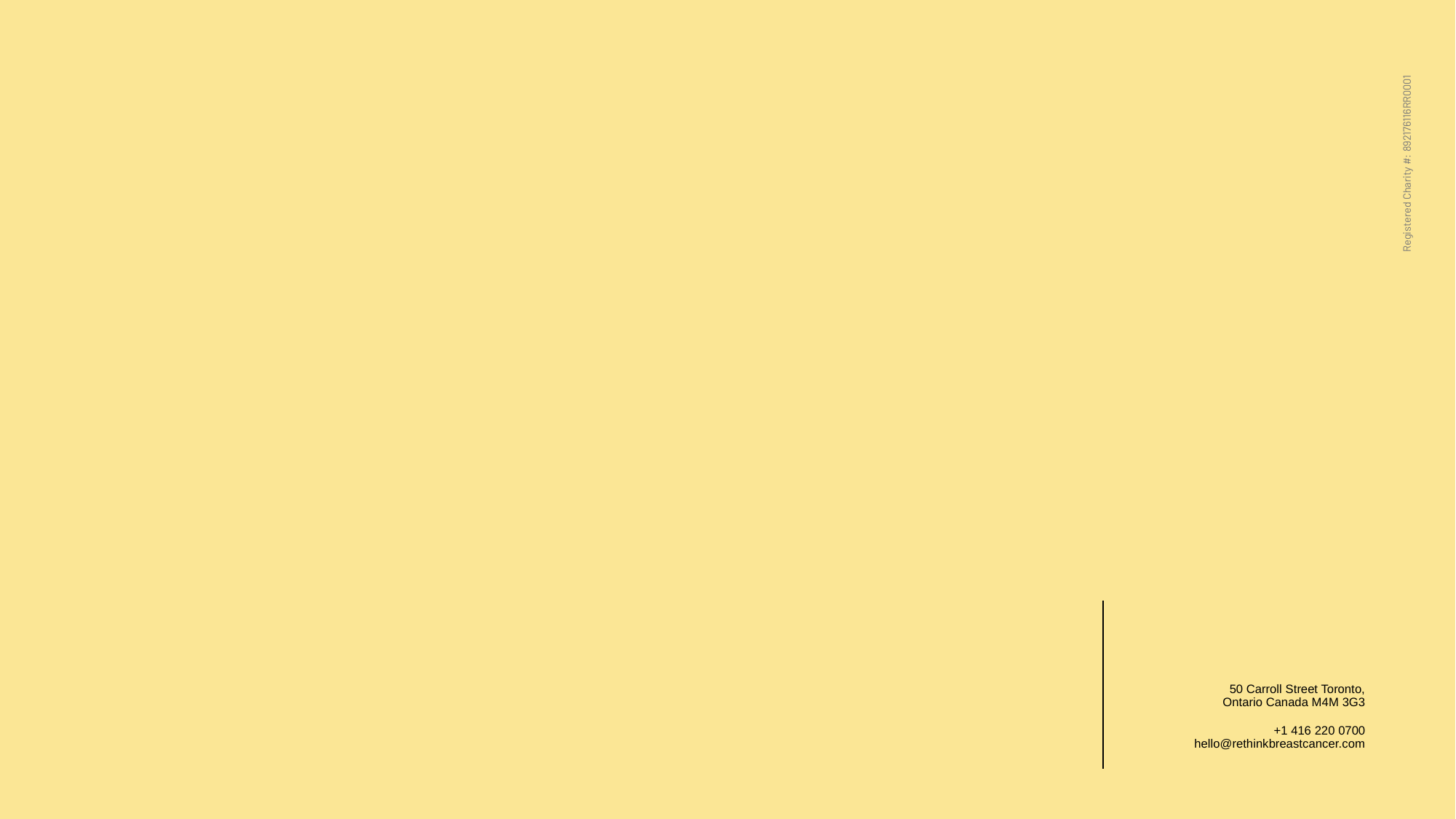

Registered Charity #: 892176116RR0001
50 Carroll Street Toronto,
Ontario Canada M4M 3G3
+1 416 220 0700
hello@rethinkbreastcancer.com